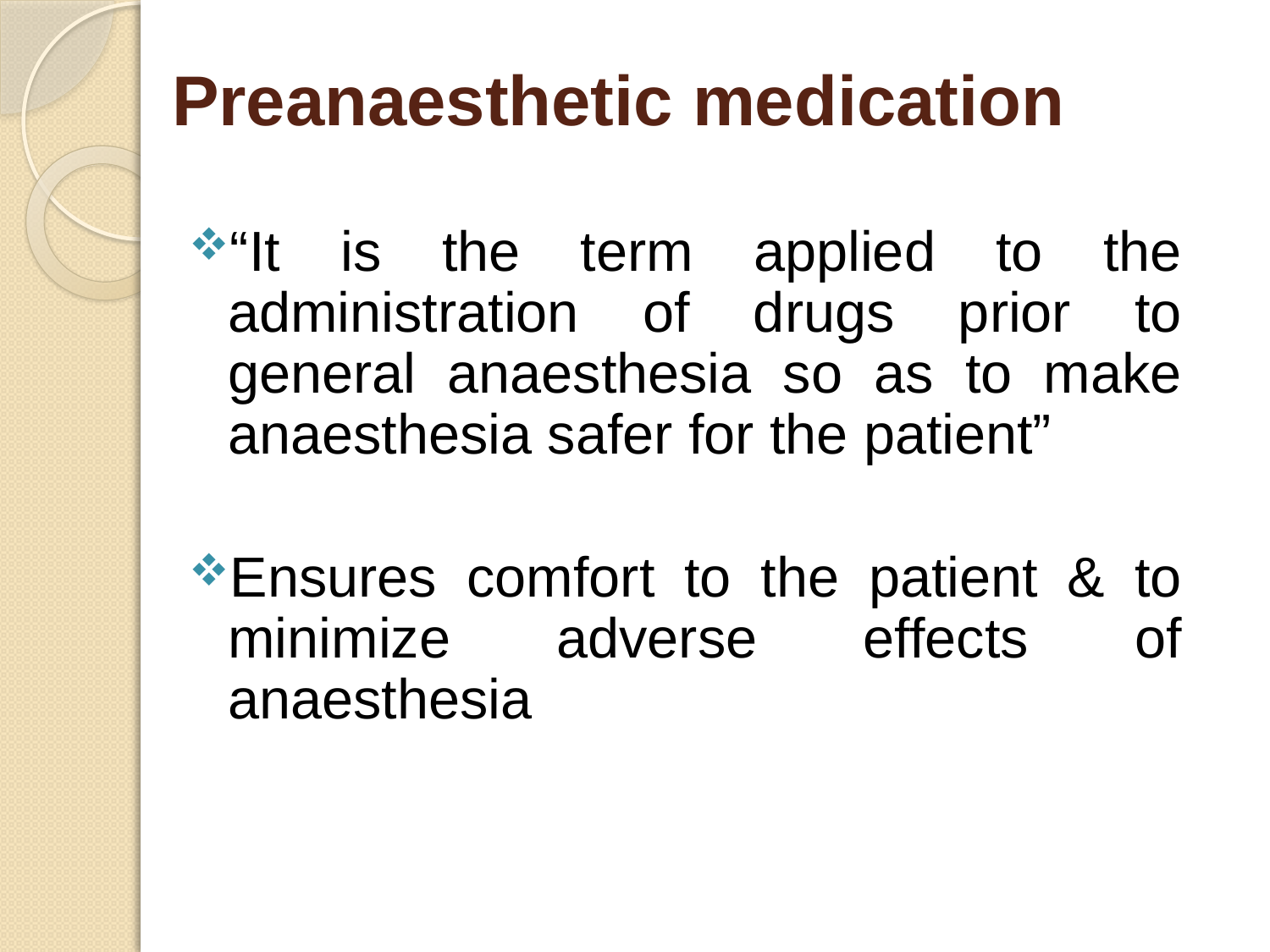

# Preanaesthetic medication
“It is the term applied to the administration of drugs prior to general anaesthesia so as to make anaesthesia safer for the patient”

Ensures comfort to the patient & to minimize adverse effects of anaesthesia